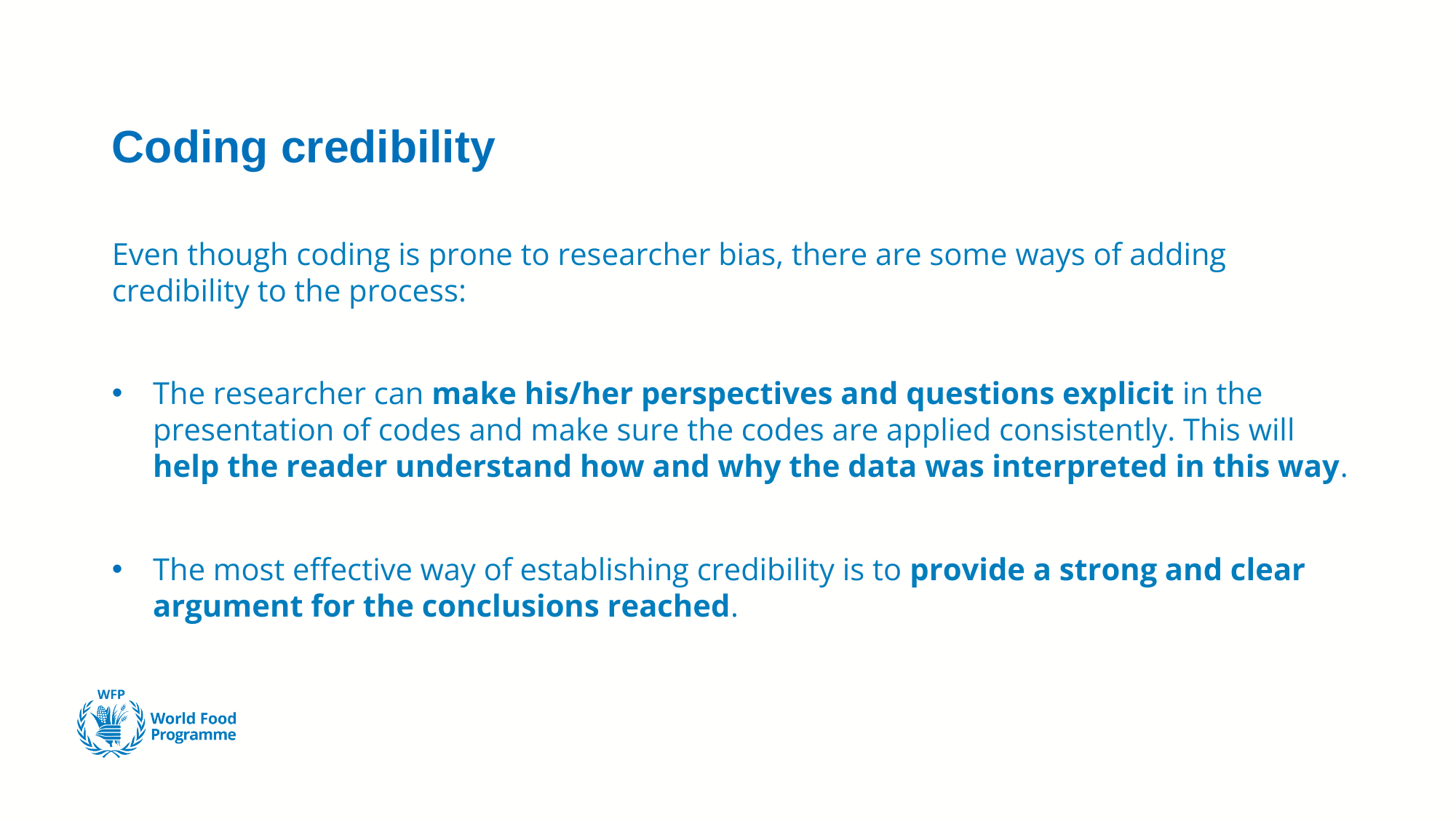

# Coding credibility
Even though coding is prone to researcher bias, there are some ways of adding credibility to the process:

The researcher can make his/her perspectives and questions explicit in the presentation of codes and make sure the codes are applied consistently. This will help the reader understand how and why the data was interpreted in this way.

The most effective way of establishing credibility is to provide a strong and clear argument for the conclusions reached.